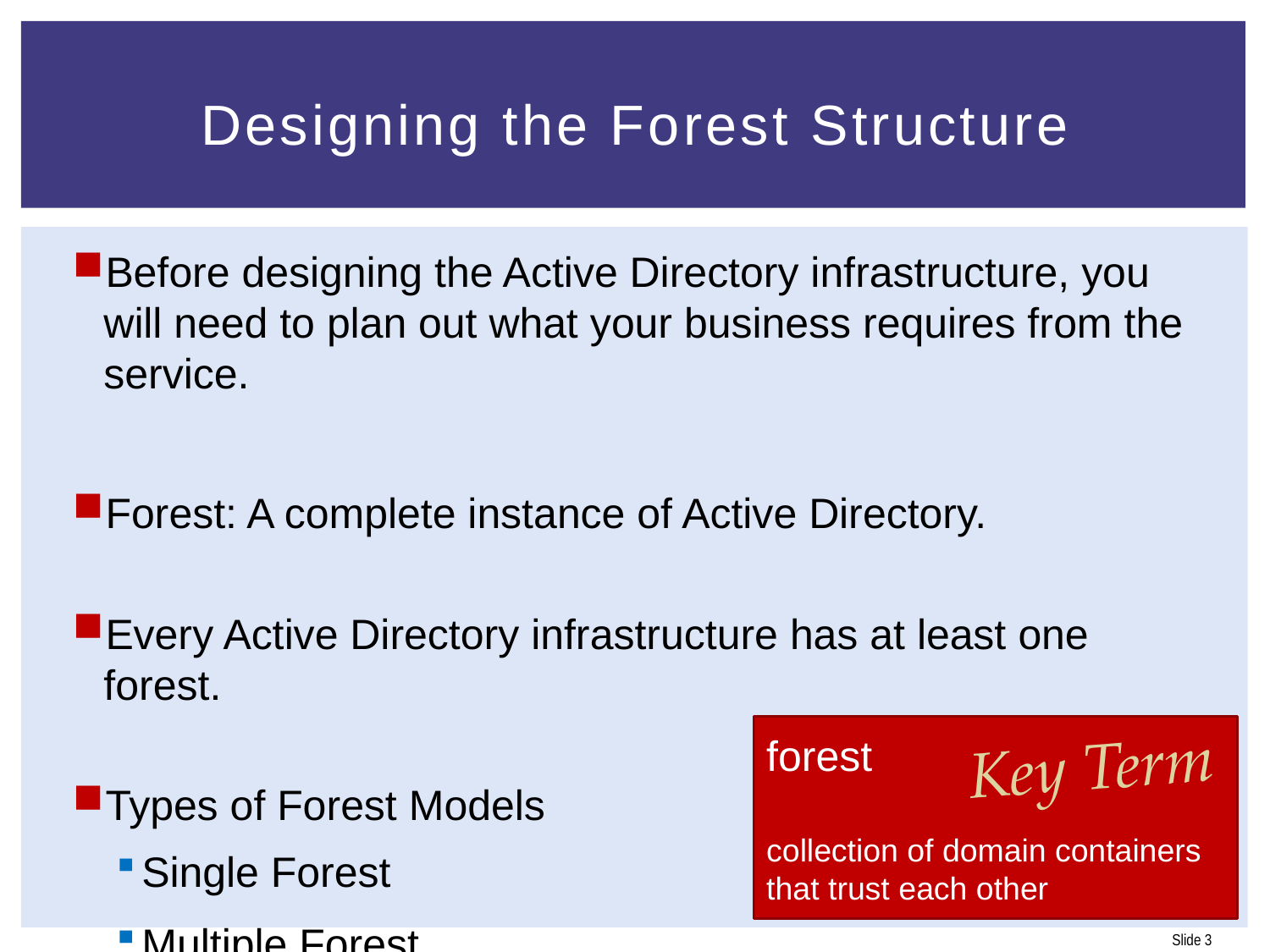

# Designing the Forest Structure
Before designing the Active Directory infrastructure, you will need to plan out what your business requires from the service.

Forest: A complete instance of Active Directory.
Every Active Directory infrastructure has at least one forest.
Types of Forest Models
Single Forest
Multiple Forest
forest
collection of domain containers that trust each other
Key Term